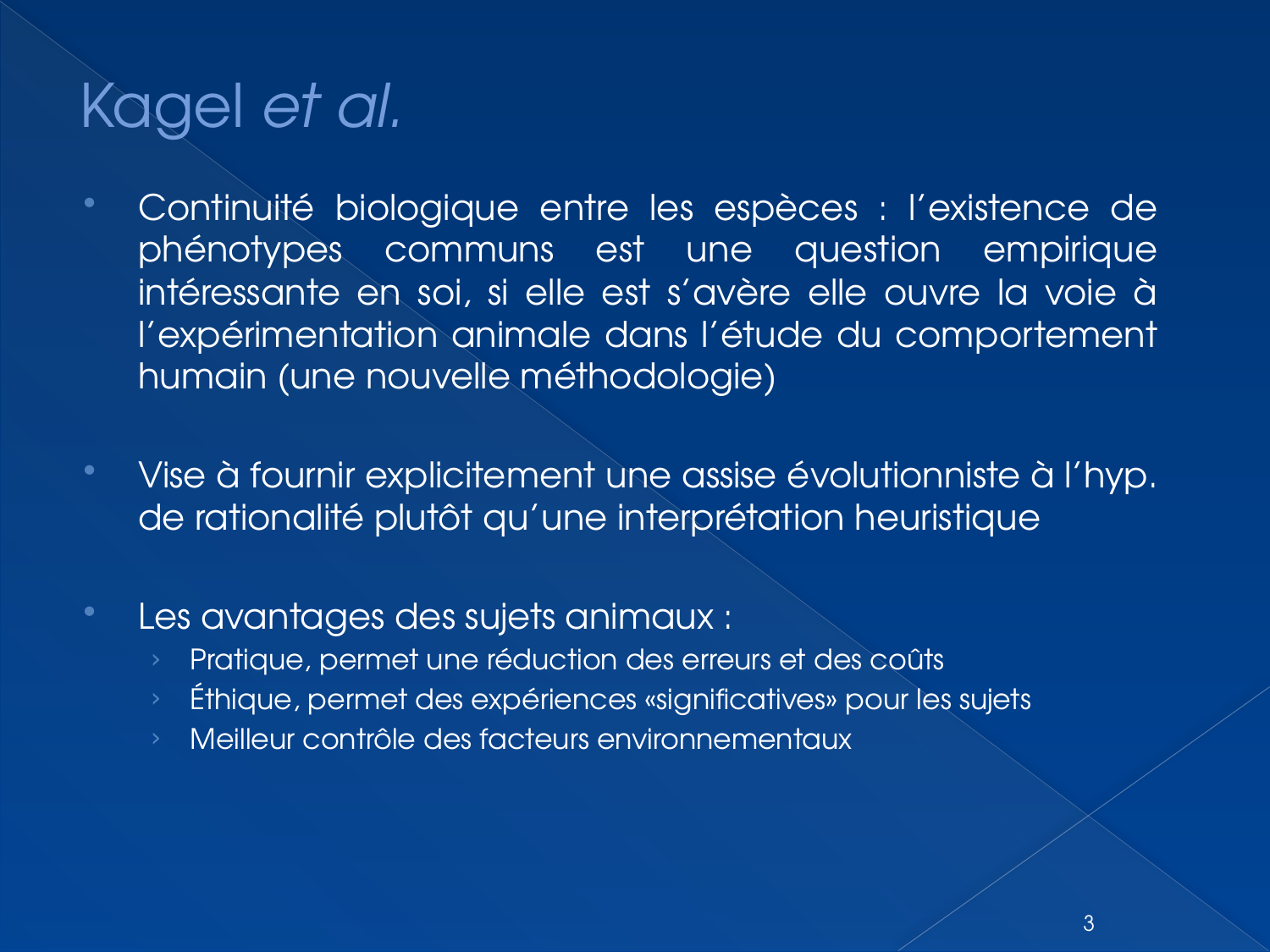

# Kagel et al.
Continuité biologique entre les espèces : l’existence de phénotypes communs est une question empirique intéressante en soi, si elle est s’avère elle ouvre la voie à l’expérimentation animale dans l’étude du comportement humain (une nouvelle méthodologie)

Vise à fournir explicitement une assise évolutionniste à l’hyp. de rationalité plutôt qu’une interprétation heuristique

Les avantages des sujets animaux :
Pratique, permet une réduction des erreurs et des coûts
Éthique, permet des expériences «significatives» pour les sujets
Meilleur contrôle des facteurs environnementaux

3